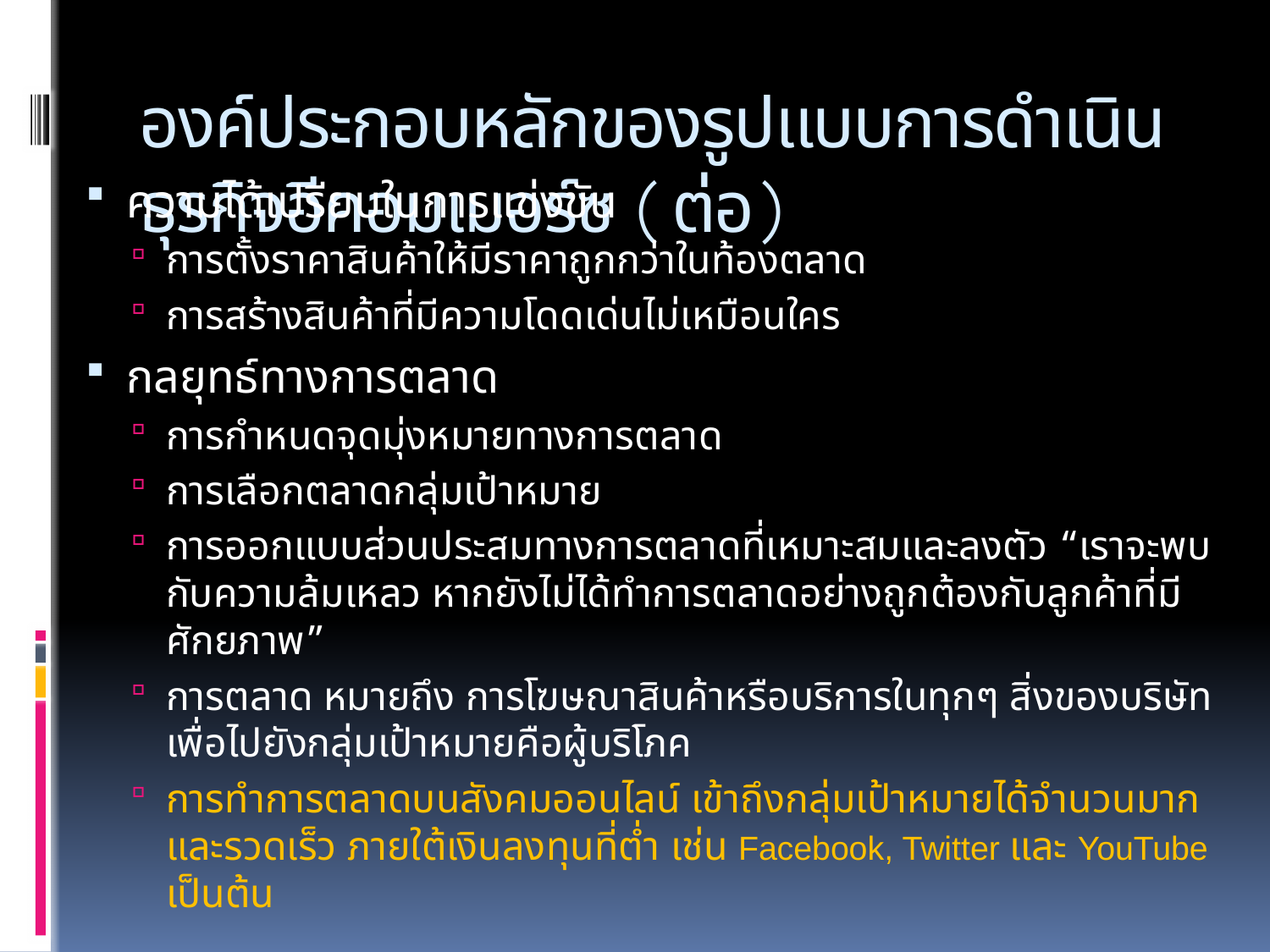

# องค์ประกอบหลักของรูปแบบการดำเนินธุรกิจอีคอมเมอร์ซ (ต่อ)
ความได้เปรียบในการแข่งขัน
การตั้งราคาสินค้าให้มีราคาถูกกว่าในท้องตลาด
การสร้างสินค้าที่มีความโดดเด่นไม่เหมือนใคร
กลยุทธ์ทางการตลาด
การกำหนดจุดมุ่งหมายทางการตลาด
การเลือกตลาดกลุ่มเป้าหมาย
การออกแบบส่วนประสมทางการตลาดที่เหมาะสมและลงตัว “เราจะพบกับความล้มเหลว หากยังไม่ได้ทำการตลาดอย่างถูกต้องกับลูกค้าที่มีศักยภาพ”
การตลาด หมายถึง การโฆษณาสินค้าหรือบริการในทุกๆ สิ่งของบริษัท เพื่อไปยังกลุ่มเป้าหมายคือผู้บริโภค
การทำการตลาดบนสังคมออนไลน์ เข้าถึงกลุ่มเป้าหมายได้จำนวนมากและรวดเร็ว ภายใต้เงินลงทุนที่ต่ำ เช่น Facebook, Twitter และ YouTube เป็นต้น